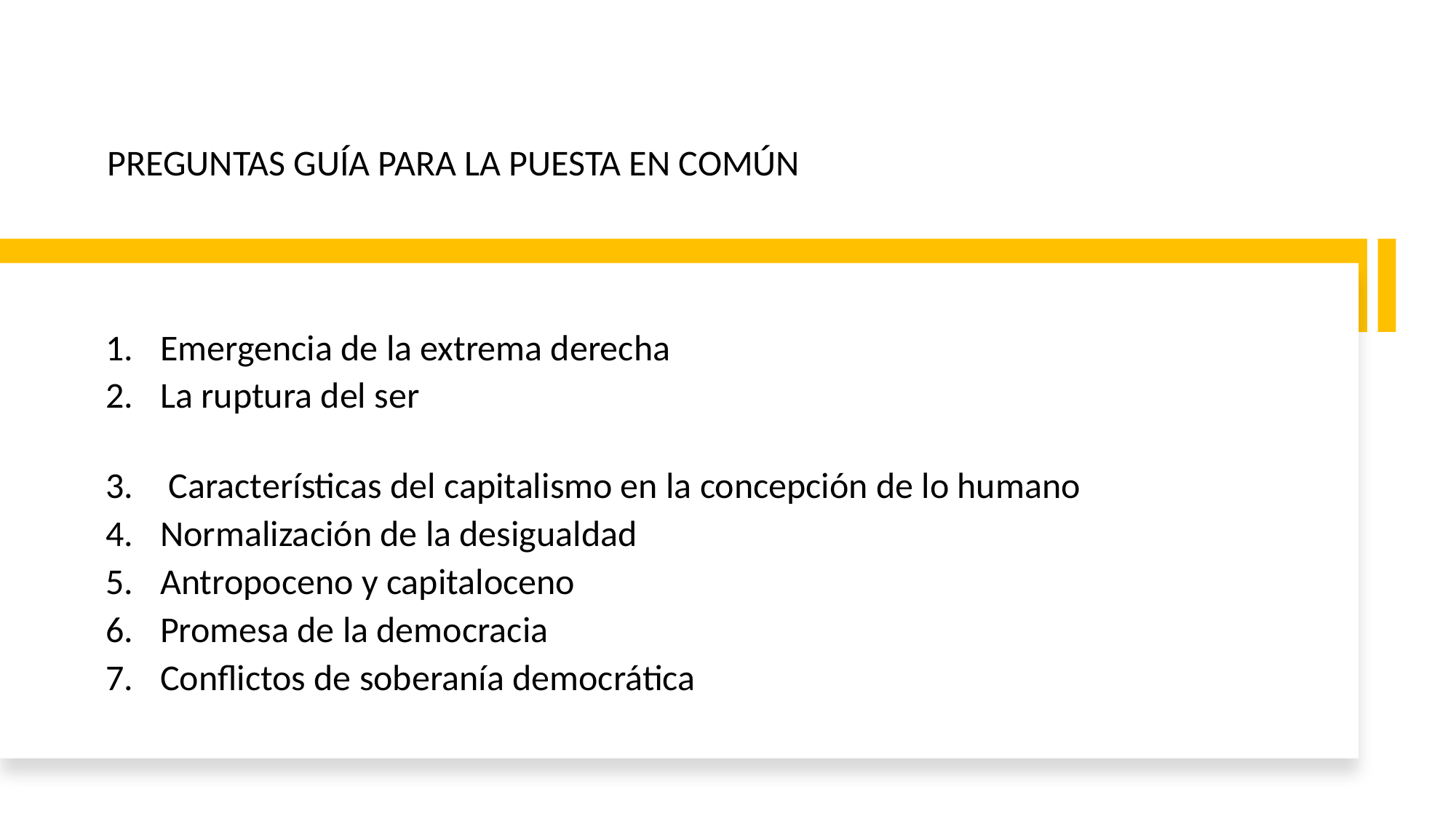

# PREGUNTAS GUÍA PARA LA PUESTA EN COMÚN

Emergencia de la extrema derecha
La ruptura del ser

 Características del capitalismo en la concepción de lo humano
Normalización de la desigualdad
Antropoceno y capitaloceno
Promesa de la democracia
Conflictos de soberanía democrática